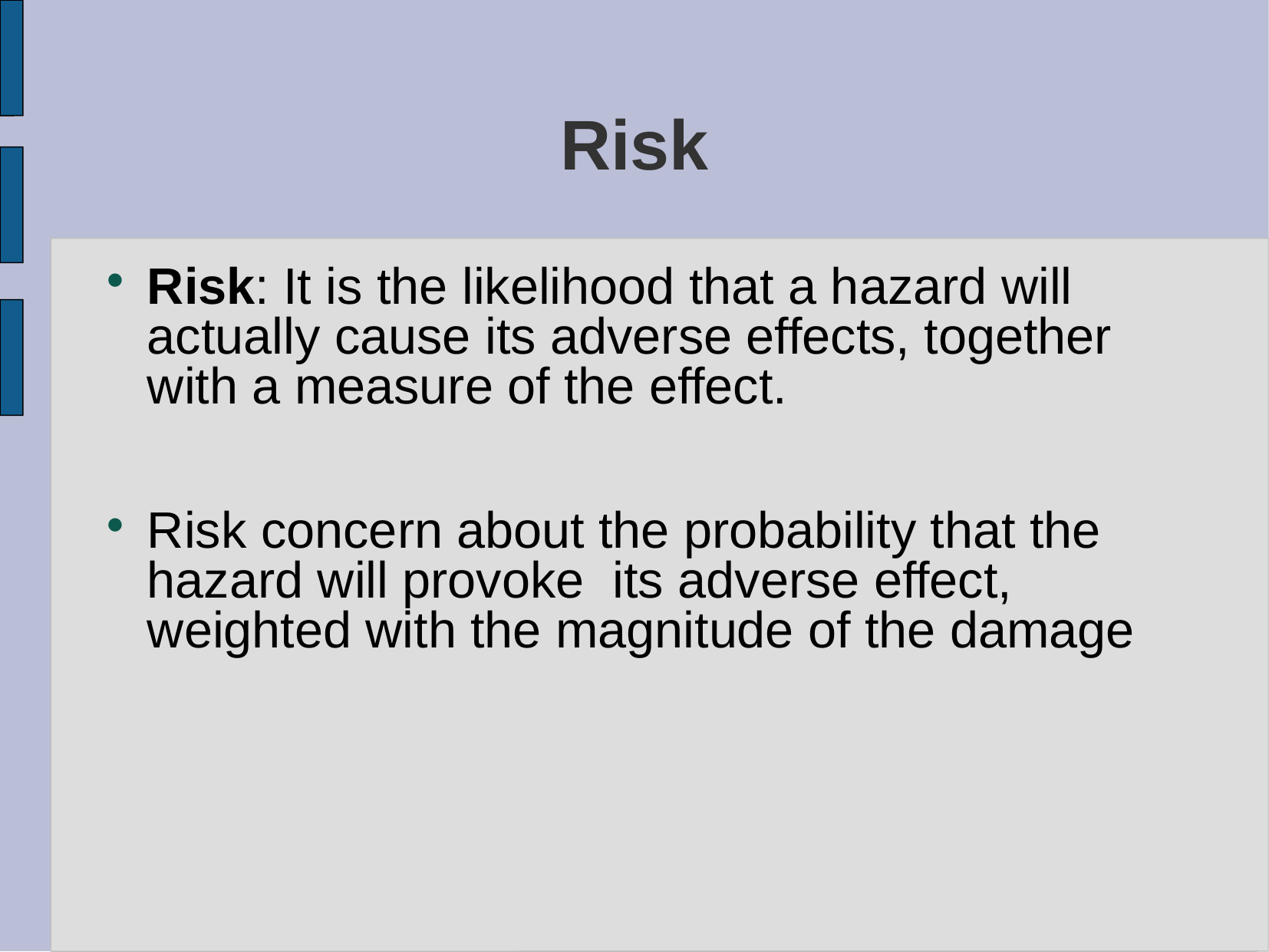

# Risk
Risk: It is the likelihood that a hazard will actually cause its adverse effects, together with a measure of the effect.

Risk concern about the probability that the hazard will provoke  its adverse effect, weighted with the magnitude of the damage